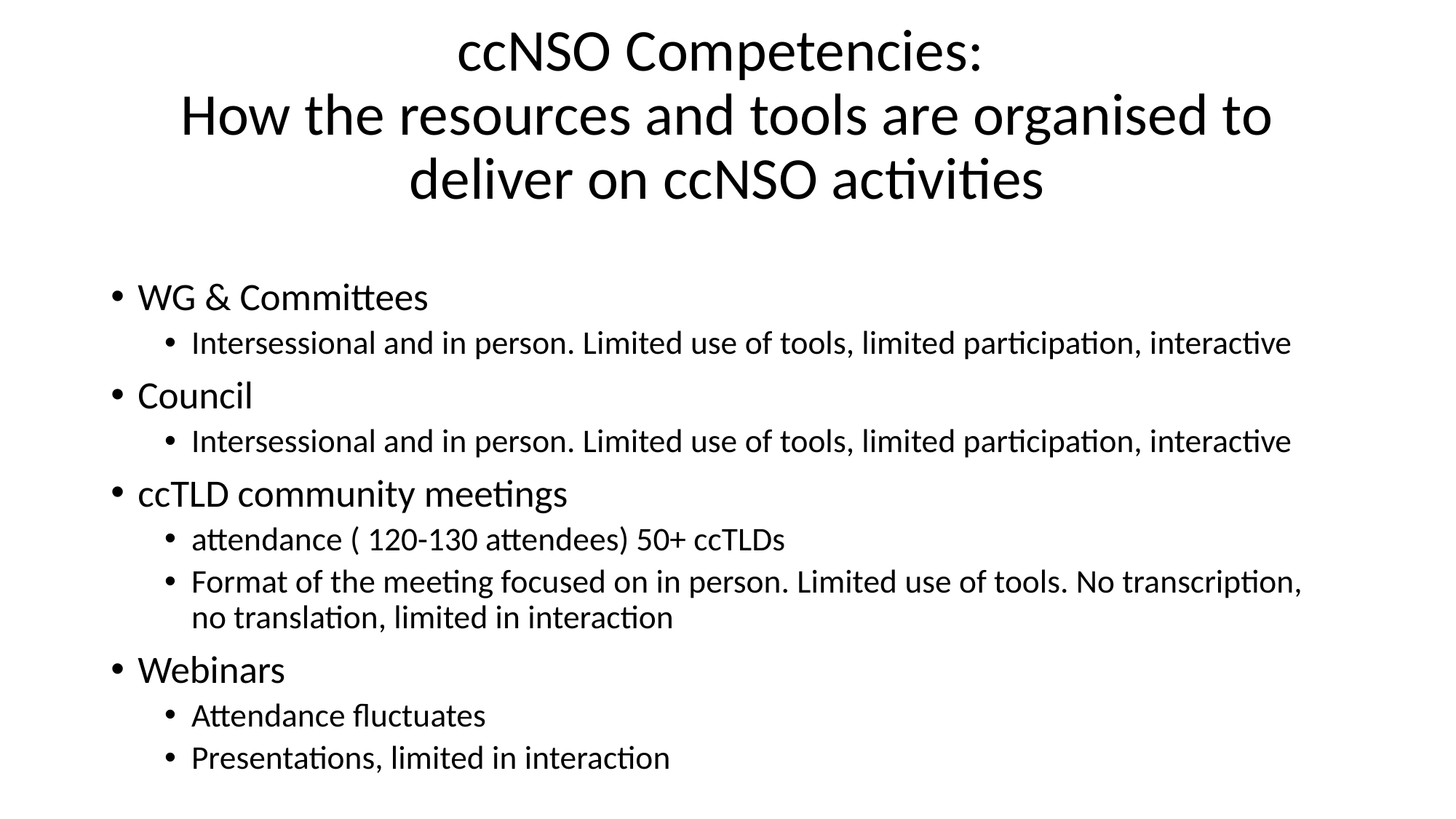

# ccNSO Competencies: How the resources and tools are organised to deliver on ccNSO activities
WG & Committees
Intersessional and in person. Limited use of tools, limited participation, interactive
Council
Intersessional and in person. Limited use of tools, limited participation, interactive
ccTLD community meetings
attendance ( 120-130 attendees) 50+ ccTLDs
Format of the meeting focused on in person. Limited use of tools. No transcription, no translation, limited in interaction
Webinars
Attendance fluctuates
Presentations, limited in interaction